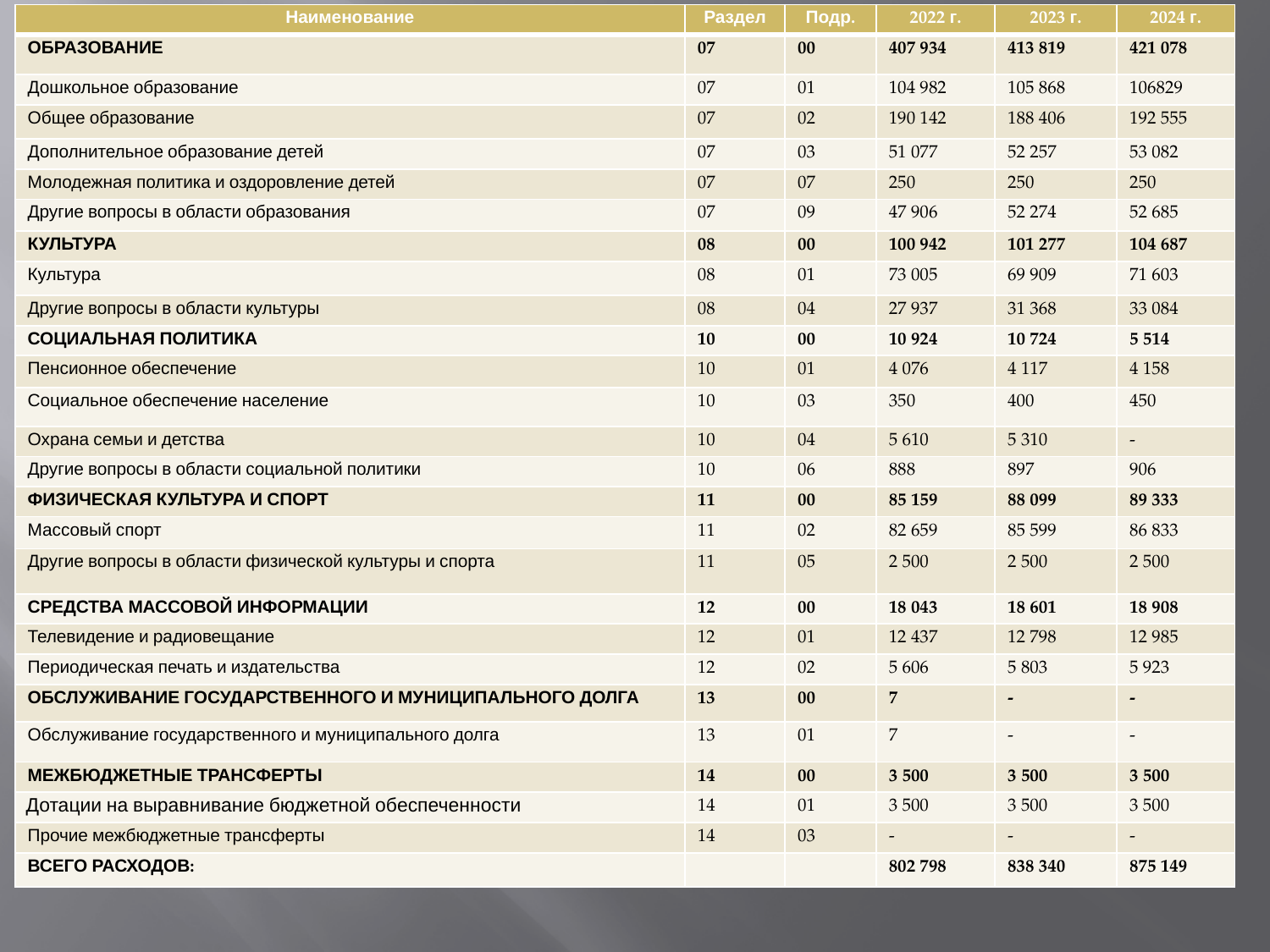

| Наименование | Раздел | Подр. | 2022 г. | 2023 г. | 2024 г. |
| --- | --- | --- | --- | --- | --- |
| ОБРАЗОВАНИЕ | 07 | 00 | 407 934 | 413 819 | 421 078 |
| Дошкольное образование | 07 | 01 | 104 982 | 105 868 | 106829 |
| Общее образование | 07 | 02 | 190 142 | 188 406 | 192 555 |
| Дополнительное образование детей | 07 | 03 | 51 077 | 52 257 | 53 082 |
| Молодежная политика и оздоровление детей | 07 | 07 | 250 | 250 | 250 |
| Другие вопросы в области образования | 07 | 09 | 47 906 | 52 274 | 52 685 |
| КУЛЬТУРА | 08 | 00 | 100 942 | 101 277 | 104 687 |
| Культура | 08 | 01 | 73 005 | 69 909 | 71 603 |
| Другие вопросы в области культуры | 08 | 04 | 27 937 | 31 368 | 33 084 |
| СОЦИАЛЬНАЯ ПОЛИТИКА | 10 | 00 | 10 924 | 10 724 | 5 514 |
| Пенсионное обеспечение | 10 | 01 | 4 076 | 4 117 | 4 158 |
| Социальное обеспечение население | 10 | 03 | 350 | 400 | 450 |
| Охрана семьи и детства | 10 | 04 | 5 610 | 5 310 | - |
| Другие вопросы в области социальной политики | 10 | 06 | 888 | 897 | 906 |
| ФИЗИЧЕСКАЯ КУЛЬТУРА И СПОРТ | 11 | 00 | 85 159 | 88 099 | 89 333 |
| Массовый спорт | 11 | 02 | 82 659 | 85 599 | 86 833 |
| Другие вопросы в области физической культуры и спорта | 11 | 05 | 2 500 | 2 500 | 2 500 |
| СРЕДСТВА МАССОВОЙ ИНФОРМАЦИИ | 12 | 00 | 18 043 | 18 601 | 18 908 |
| Телевидение и радиовещание | 12 | 01 | 12 437 | 12 798 | 12 985 |
| Периодическая печать и издательства | 12 | 02 | 5 606 | 5 803 | 5 923 |
| ОБСЛУЖИВАНИЕ ГОСУДАРСТВЕННОГО И МУНИЦИПАЛЬНОГО ДОЛГА | 13 | 00 | 7 | - | - |
| Обслуживание государственного и муниципального долга | 13 | 01 | 7 | - | - |
| МЕЖБЮДЖЕТНЫЕ ТРАНСФЕРТЫ | 14 | 00 | 3 500 | 3 500 | 3 500 |
| Дотации на выравнивание бюджетной обеспеченности | 14 | 01 | 3 500 | 3 500 | 3 500 |
| Прочие межбюджетные трансферты | 14 | 03 | - | - | - |
| ВСЕГО РАСХОДОВ: |  |  | 802 798 | 838 340 | 875 149 |